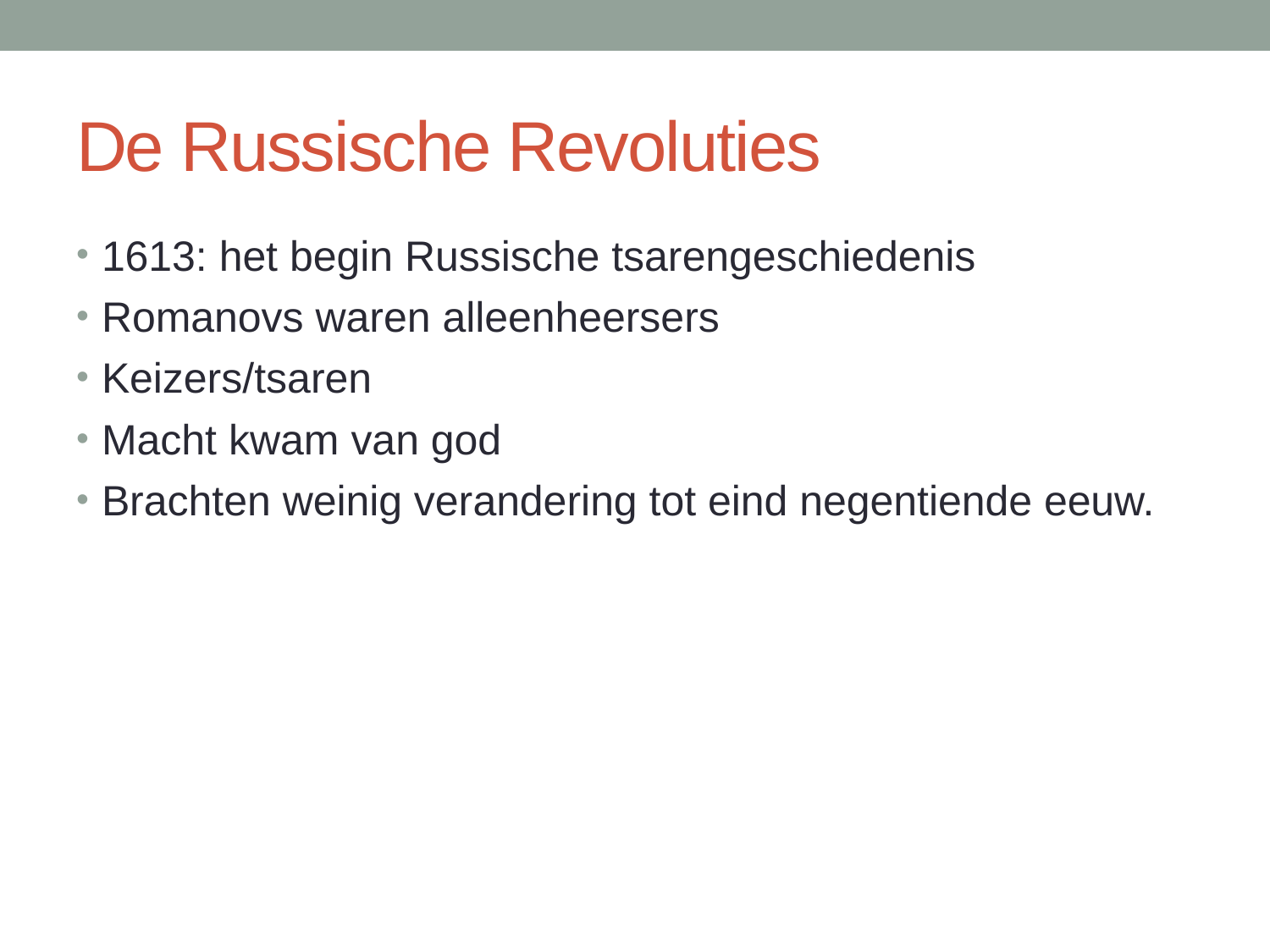

# De Russische Revoluties
1613: het begin Russische tsarengeschiedenis
Romanovs waren alleenheersers
Keizers/tsaren
Macht kwam van god
Brachten weinig verandering tot eind negentiende eeuw.